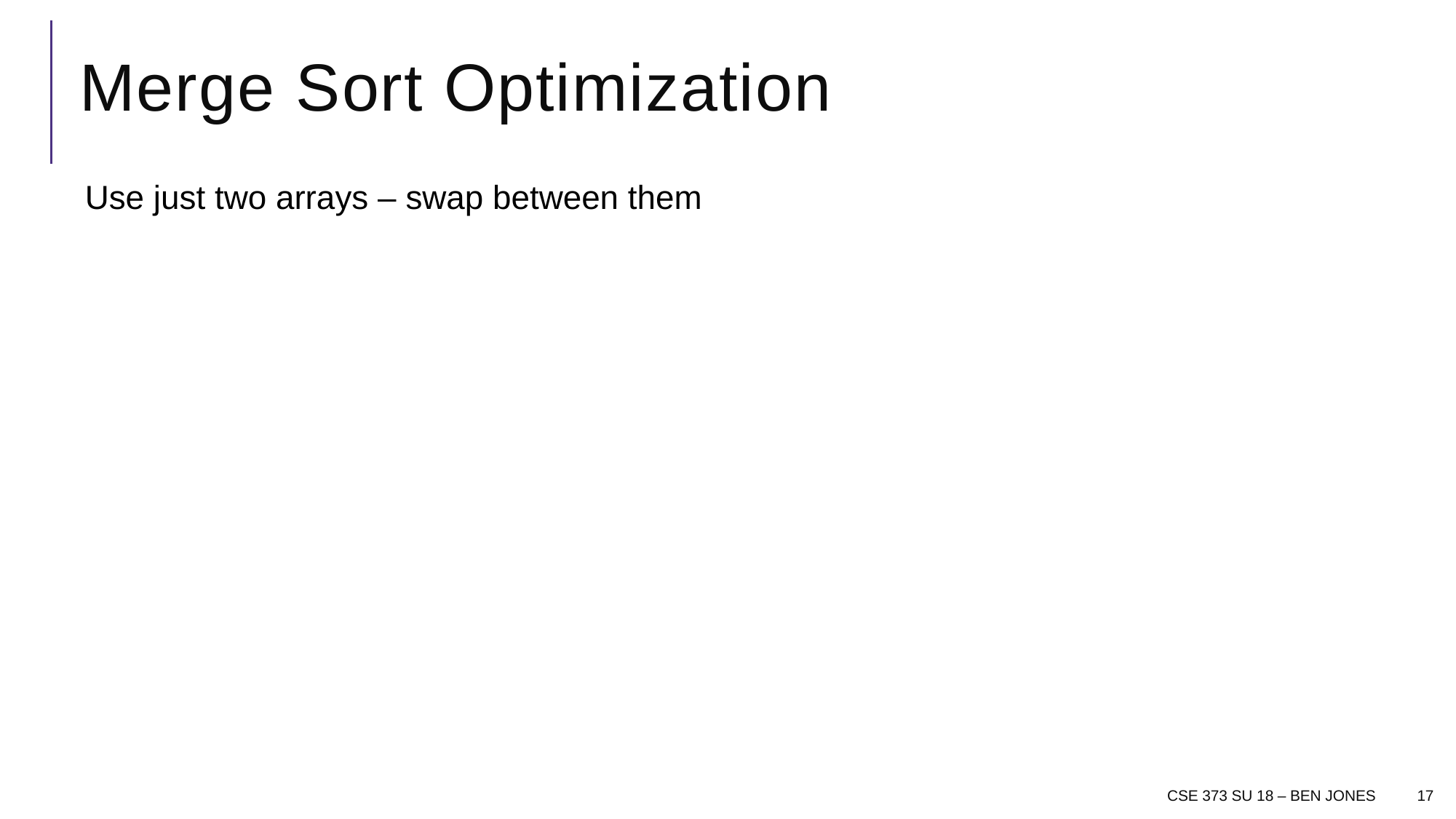

# Merge Sort Optimization
Use just two arrays – swap between them
CSE 373 Su 18 – Ben jones
17